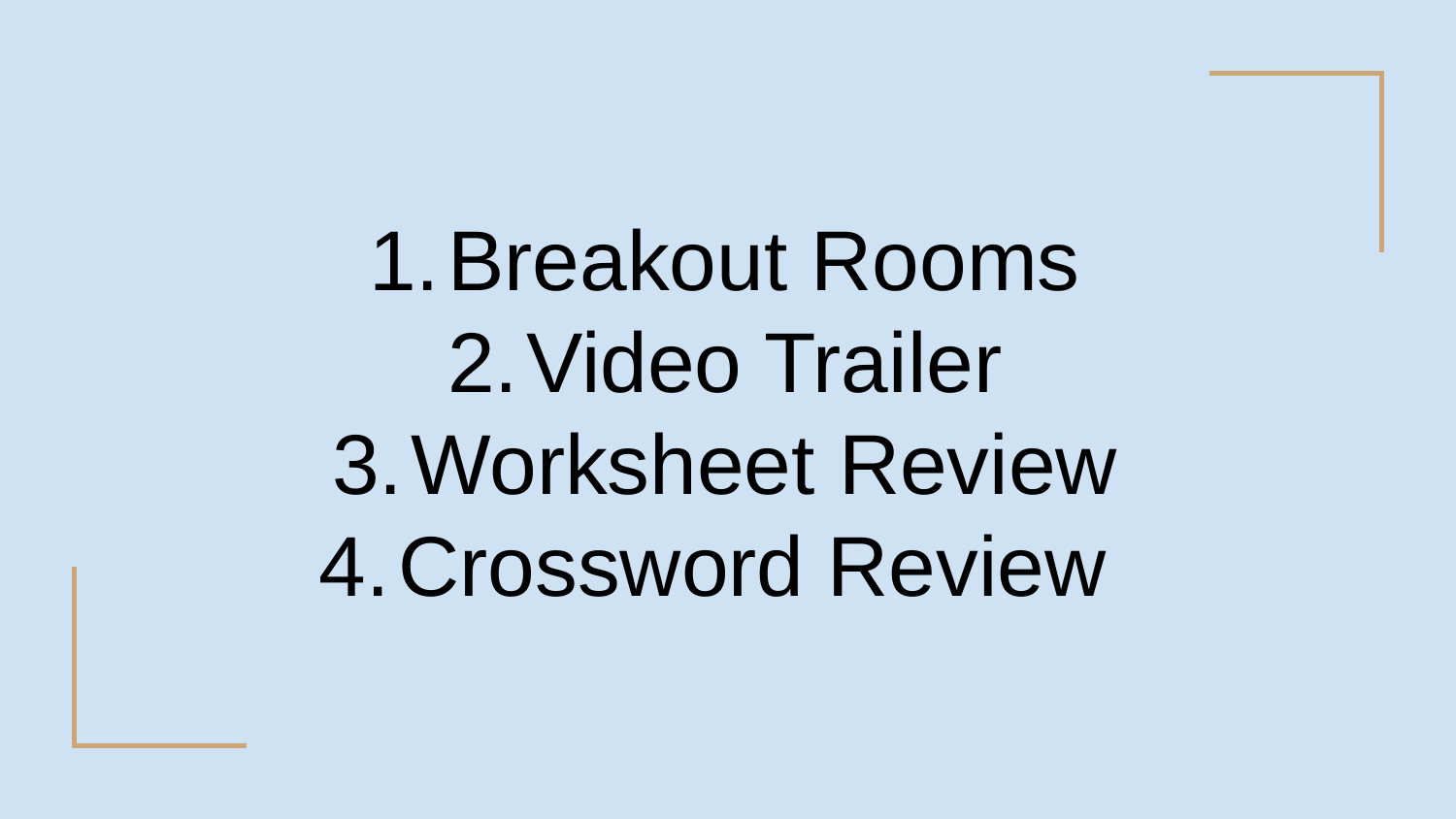

# Breakout Rooms
Video Trailer
Worksheet Review
Crossword Review